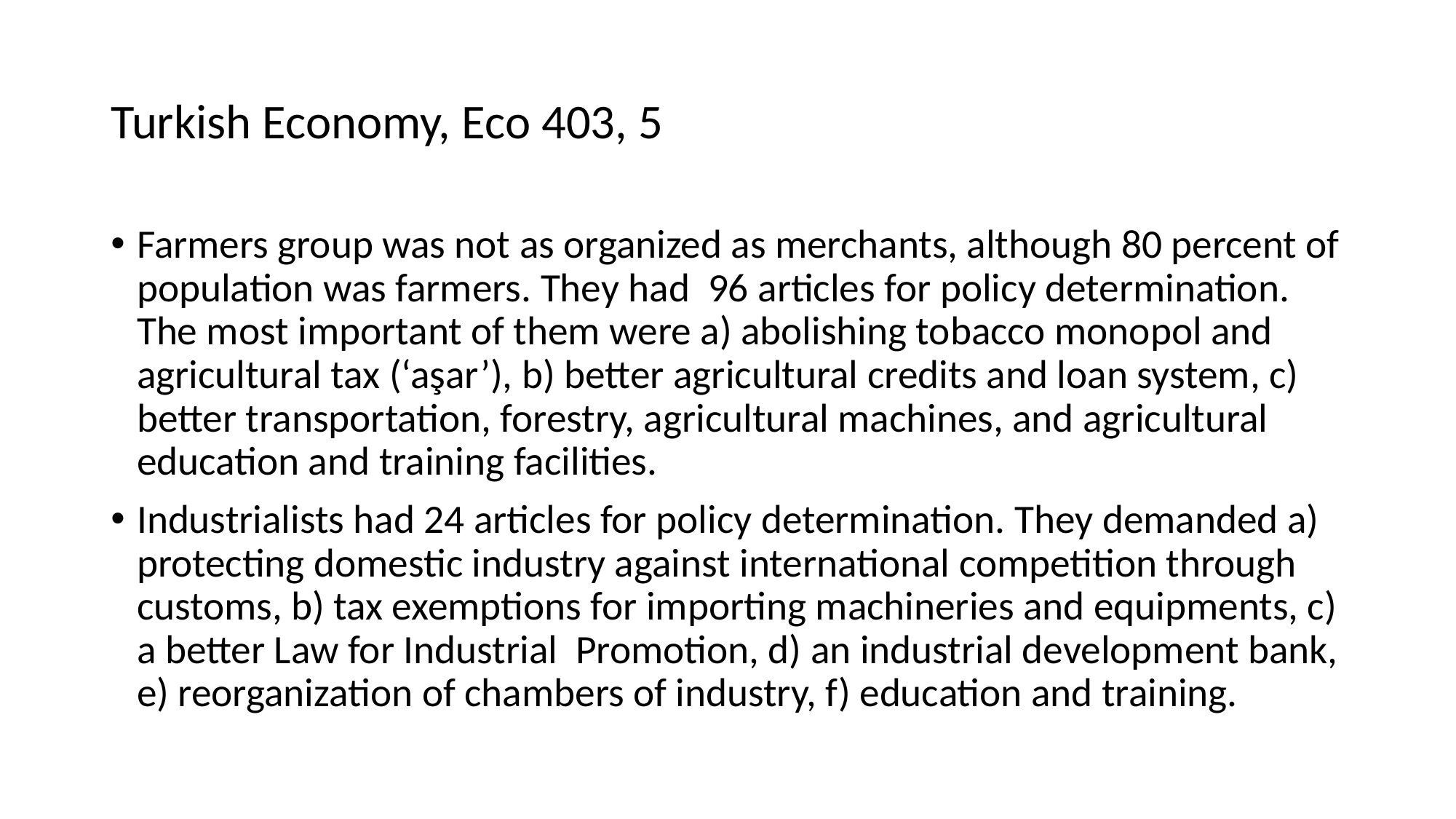

# Turkish Economy, Eco 403, 5
Farmers group was not as organized as merchants, although 80 percent of population was farmers. They had  96 articles for policy determination. The most important of them were a) abolishing tobacco monopol and agricultural tax (‘aşar’), b) better agricultural credits and loan system, c) better transportation, forestry, agricultural machines, and agricultural education and training facilities.
Industrialists had 24 articles for policy determination. They demanded a) protecting domestic industry against international competition through customs, b) tax exemptions for importing machineries and equipments, c) a better Law for Industrial  Promotion, d) an industrial development bank, e) reorganization of chambers of industry, f) education and training.